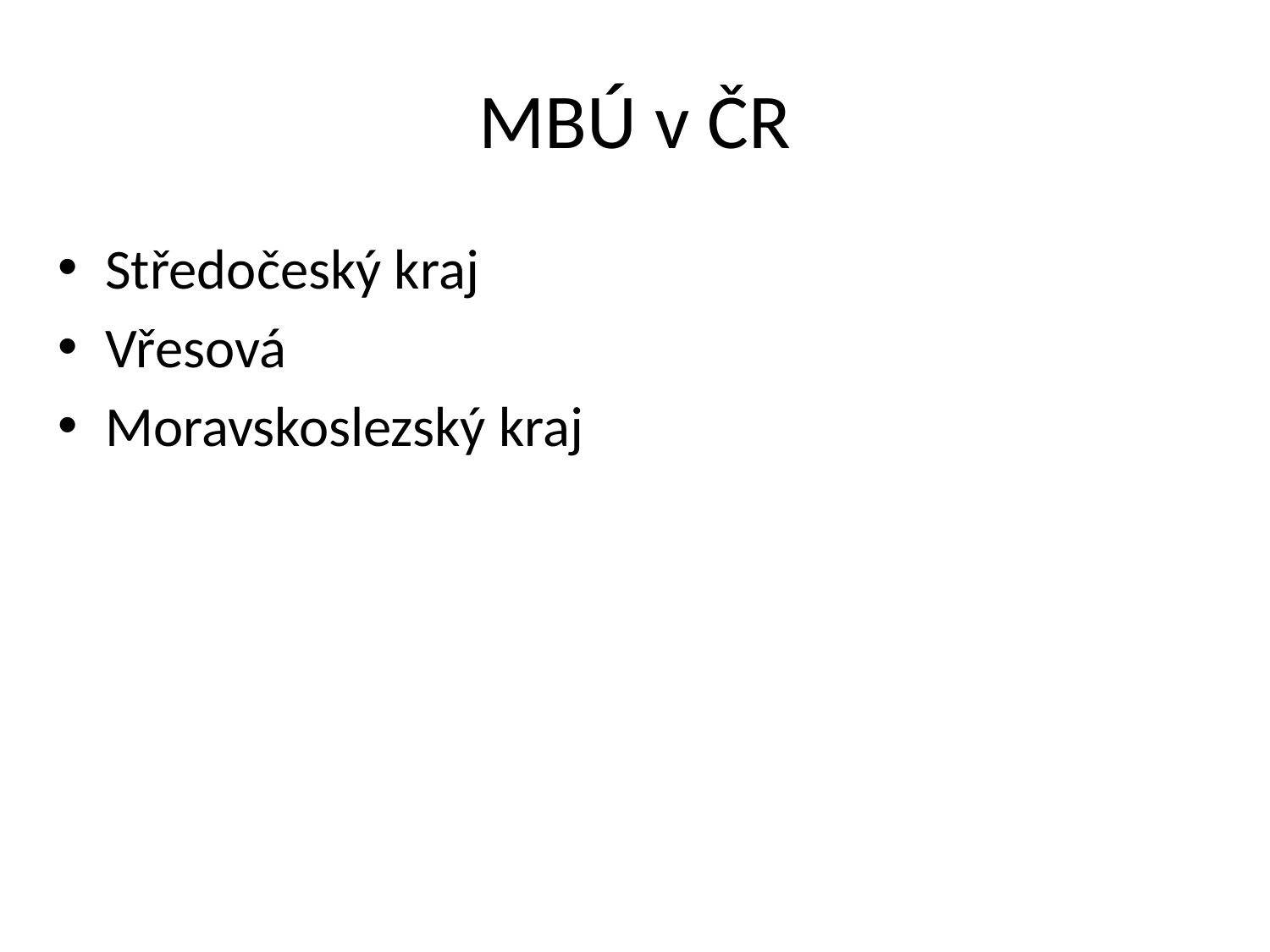

# MBÚ v ČR
Středočeský kraj
Vřesová
Moravskoslezský kraj